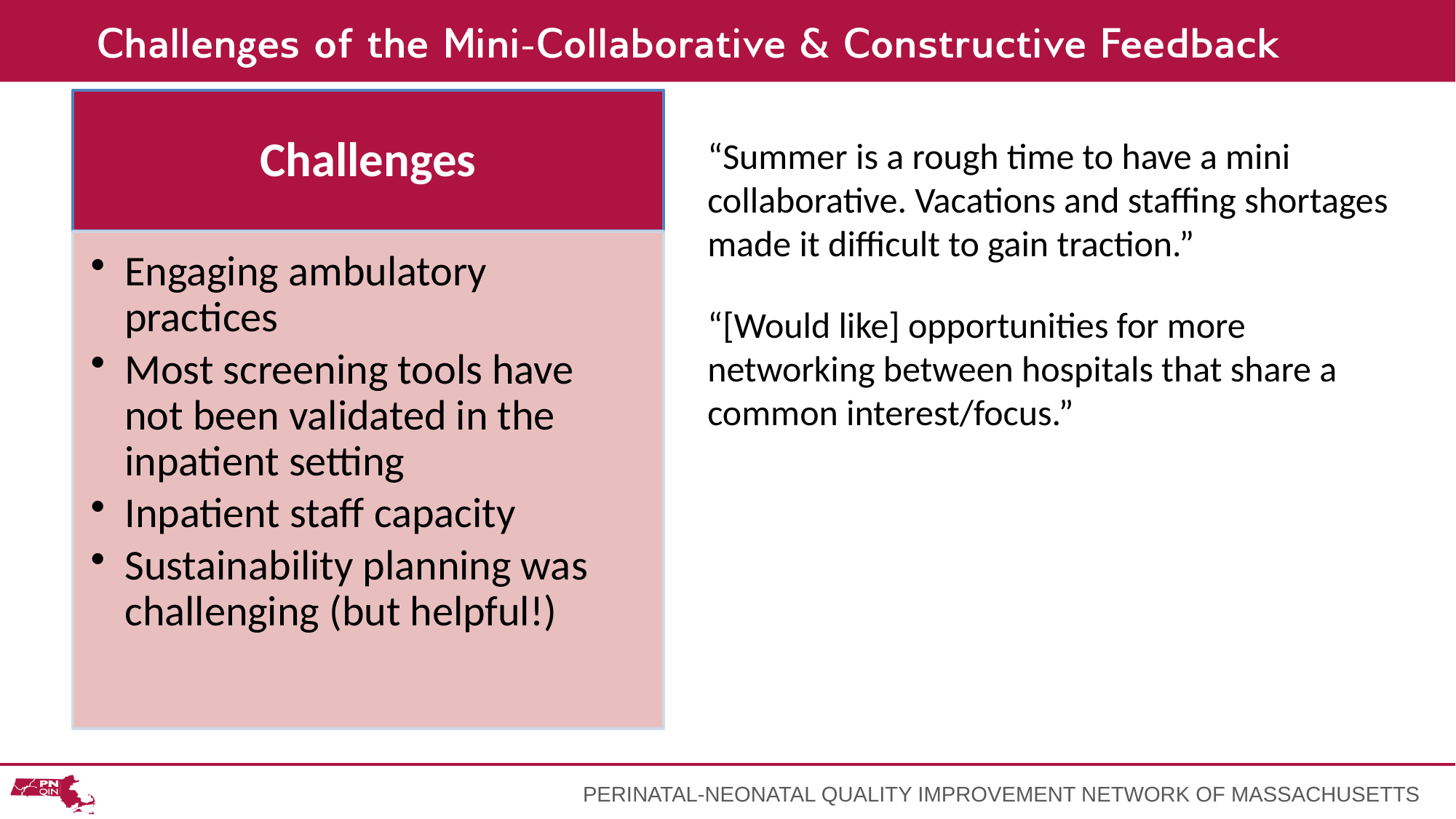

# Challenges of the Mini-Collaborative & Constructive Feedback
Challenges
Engaging ambulatory practices
Most screening tools have not been validated in the inpatient setting
Inpatient staff capacity
Sustainability planning was challenging (but helpful!)

“Summer is a rough time to have a mini collaborative. Vacations and staffing shortages made it difficult to gain traction.”

“[Would like] opportunities for more networking between hospitals that share a common interest/focus.”